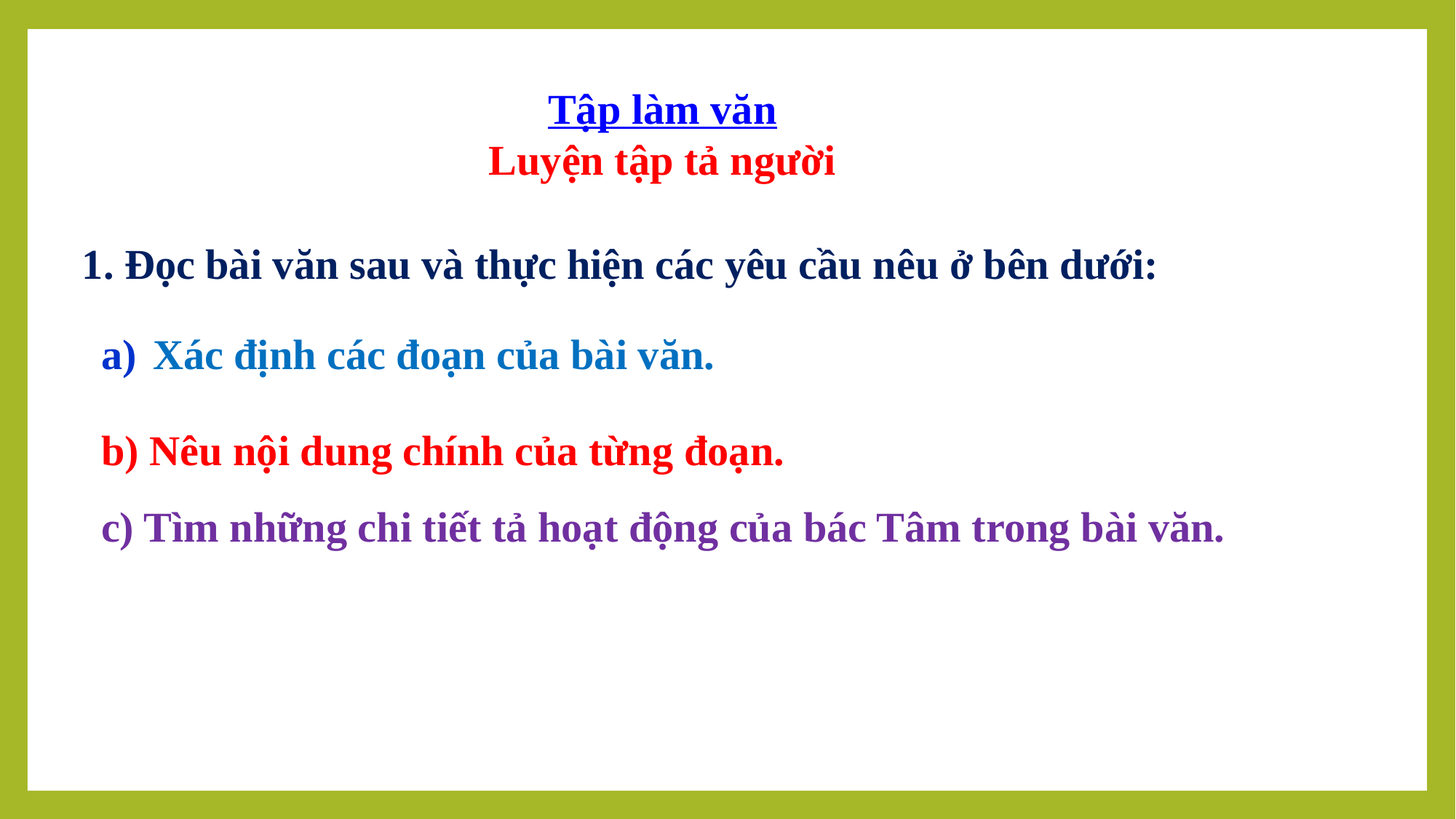

Tập làm văn
Luyện tập tả người
1. Đọc bài văn sau và thực hiện các yêu cầu nêu ở bên dưới:
 Xác định các đoạn của bài văn.
b) Nêu nội dung chính của từng đoạn.
c) Tìm những chi tiết tả hoạt động của bác Tâm trong bài văn.